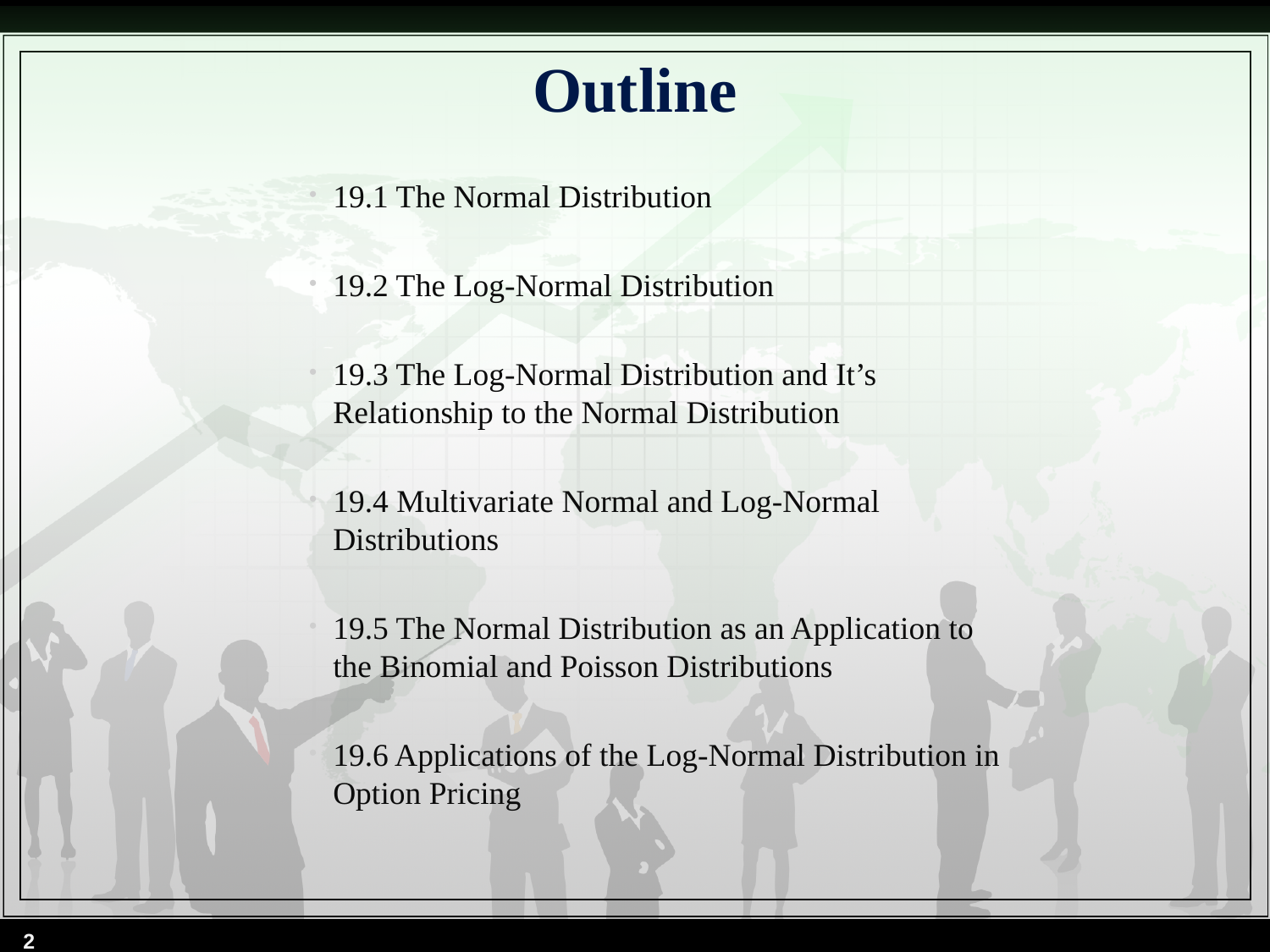

# Outline
19.1 The Normal Distribution

19.2 The Log-Normal Distribution

19.3 The Log-Normal Distribution and It’s Relationship to the Normal Distribution

19.4 Multivariate Normal and Log-Normal Distributions

19.5 The Normal Distribution as an Application to the Binomial and Poisson Distributions

19.6 Applications of the Log-Normal Distribution in Option Pricing

2